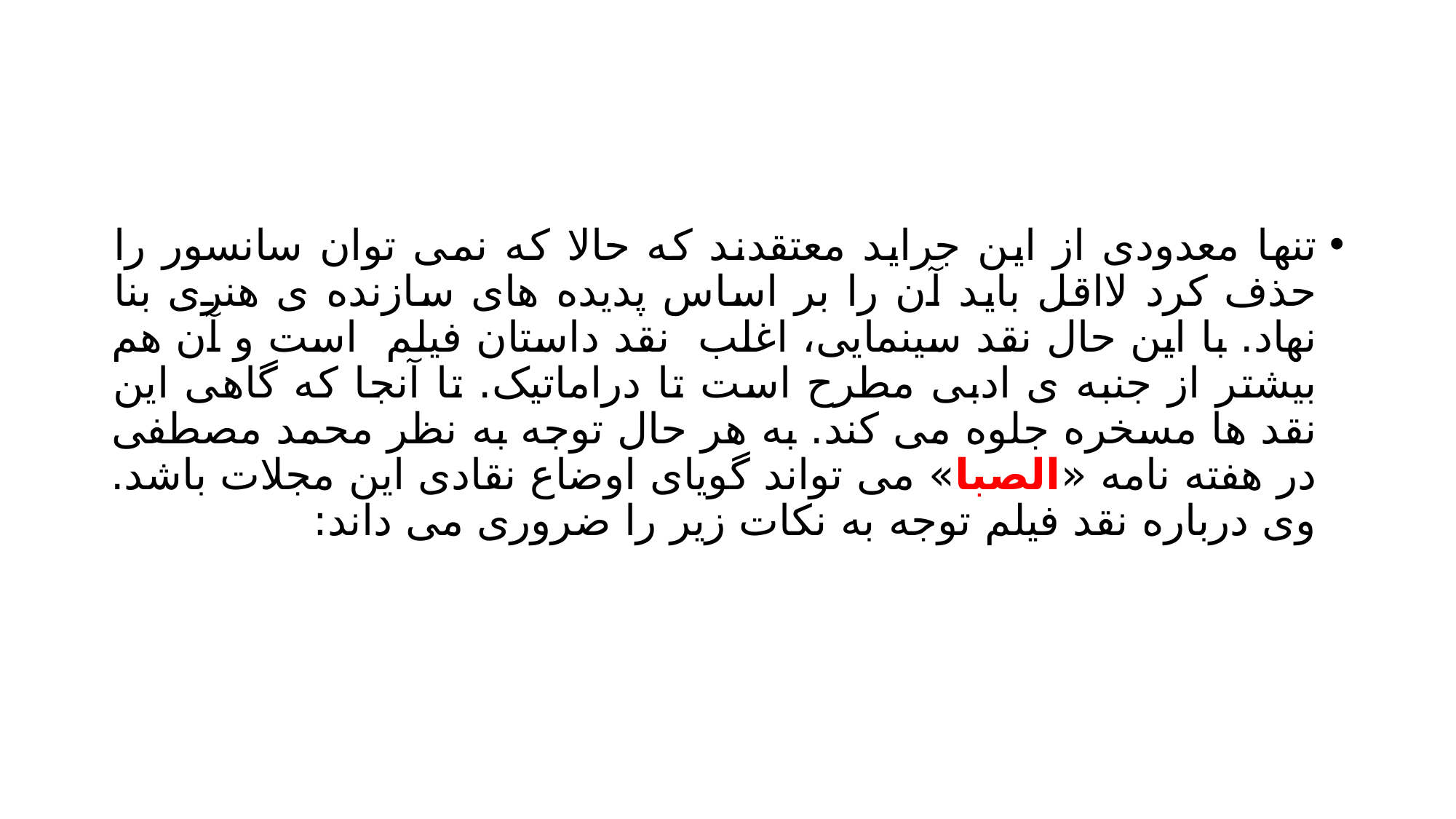

#
تنها معدودی از این جراید معتقدند که حالا که نمی توان سانسور را حذف کرد لااقل باید آن را بر اساس پدیده های سازنده ی هنری بنا نهاد. با این حال نقد سینمایی، اغلب  نقد داستان فیلم  است و آن هم بیشتر از جنبه ی ادبی مطرح است تا دراماتیک. تا آنجا که گاهی این نقد ها مسخره جلوه می کند. به هر حال توجه به نظر محمد مصطفی در هفته نامه «الصبا» می تواند گویای اوضاع نقادی این مجلات باشد. وی درباره نقد فیلم توجه به نکات زیر را ضروری می داند: